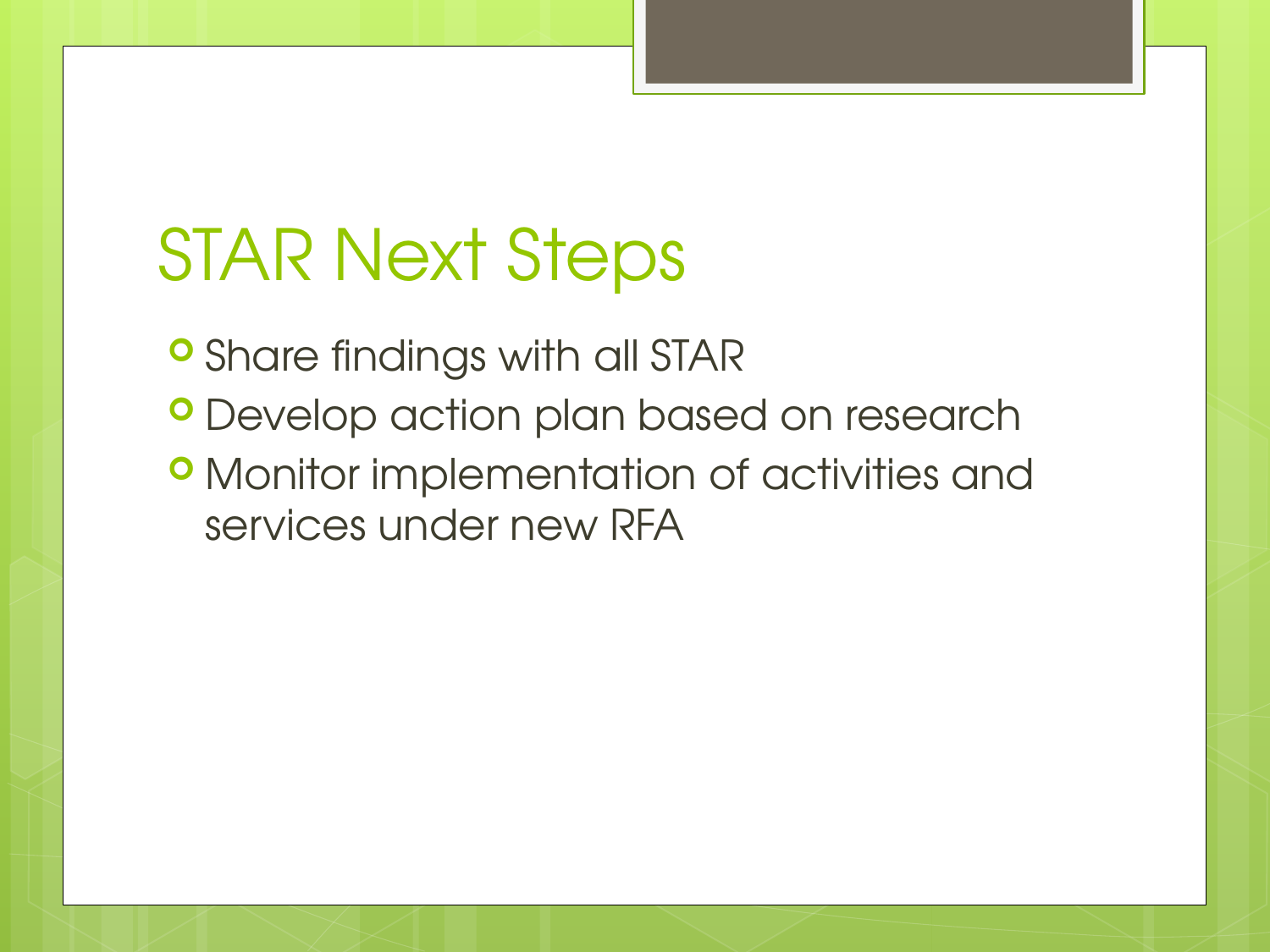

# STAR Next Steps
Share findings with all STAR
Develop action plan based on research
Monitor implementation of activities and services under new RFA